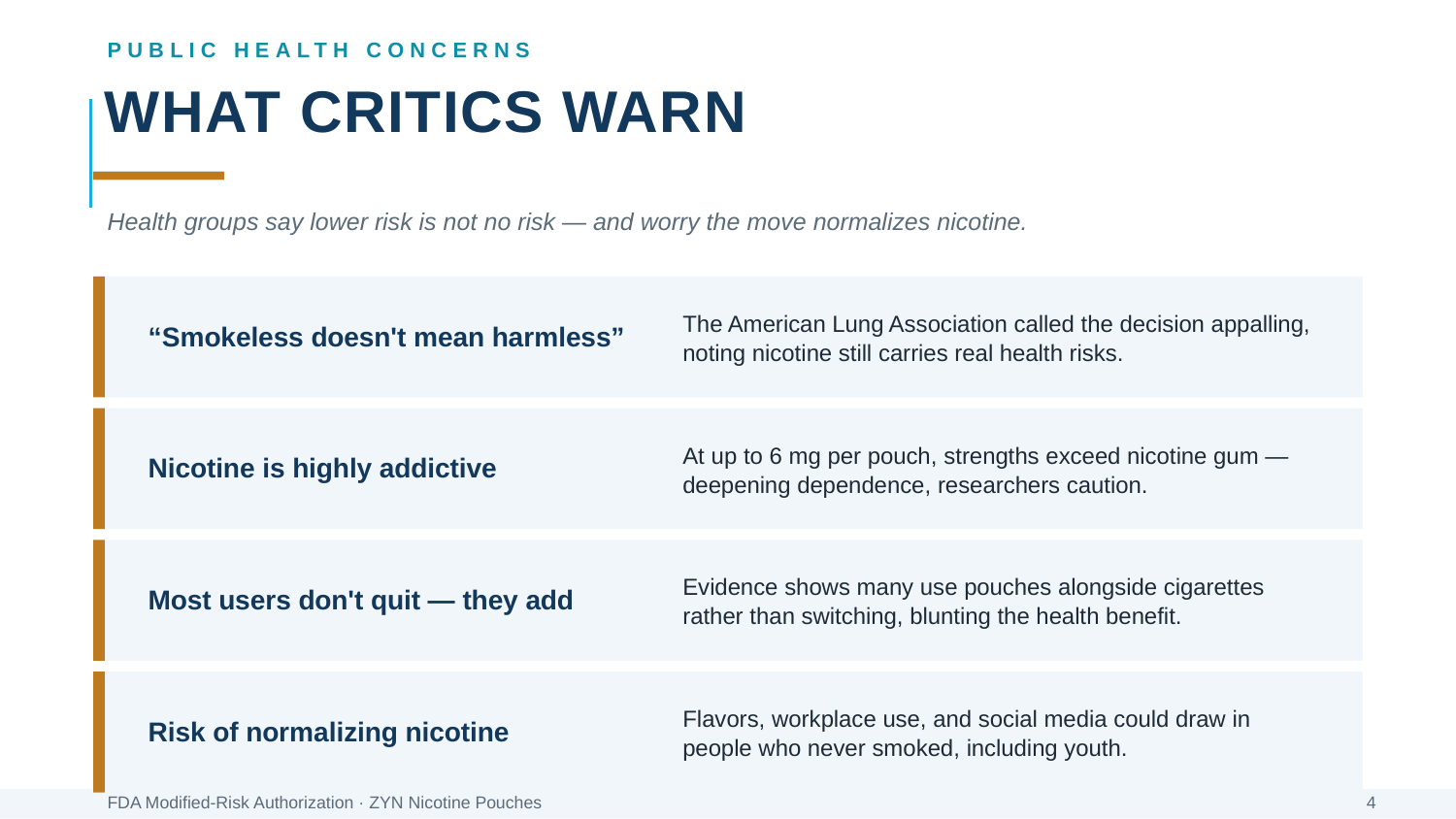

PUBLIC HEALTH CONCERNS
What Critics Warn

Health groups say lower risk is not no risk — and worry the move normalizes nicotine.

“Smokeless doesn't mean harmless”
The American Lung Association called the decision appalling, noting nicotine still carries real health risks.

Nicotine is highly addictive
At up to 6 mg per pouch, strengths exceed nicotine gum — deepening dependence, researchers caution.

Most users don't quit — they add
Evidence shows many use pouches alongside cigarettes rather than switching, blunting the health benefit.

Risk of normalizing nicotine
Flavors, workplace use, and social media could draw in people who never smoked, including youth.
FDA Modified-Risk Authorization · ZYN Nicotine Pouches
4